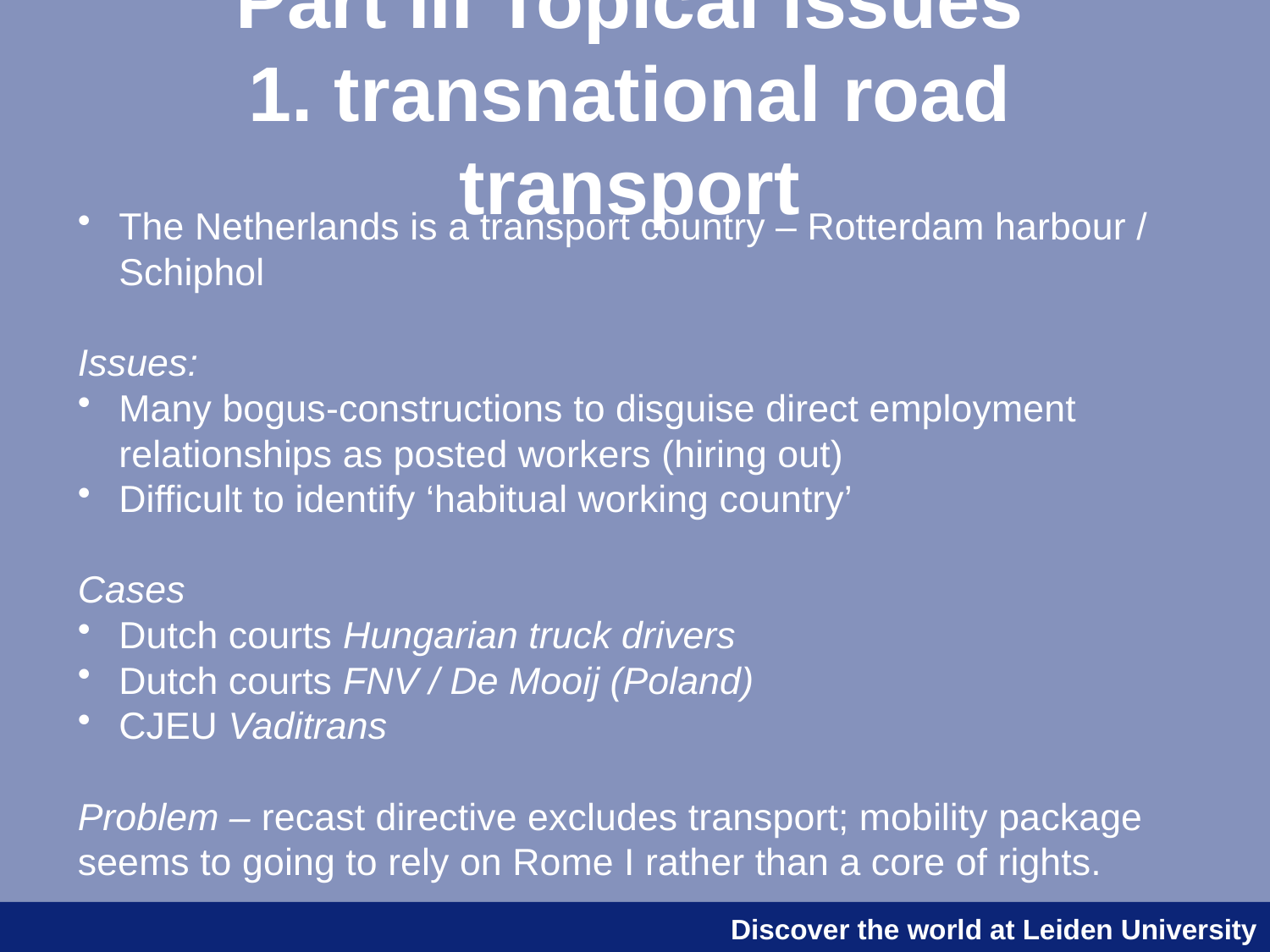

# Part III Topical issues 1. transnational road transport
The Netherlands is a transport country – Rotterdam harbour / Schiphol

Issues:
Many bogus-constructions to disguise direct employment relationships as posted workers (hiring out)
Difficult to identify ‘habitual working country’

Cases
Dutch courts Hungarian truck drivers
Dutch courts FNV / De Mooij (Poland)
CJEU Vaditrans

Problem – recast directive excludes transport; mobility package seems to going to rely on Rome I rather than a core of rights.